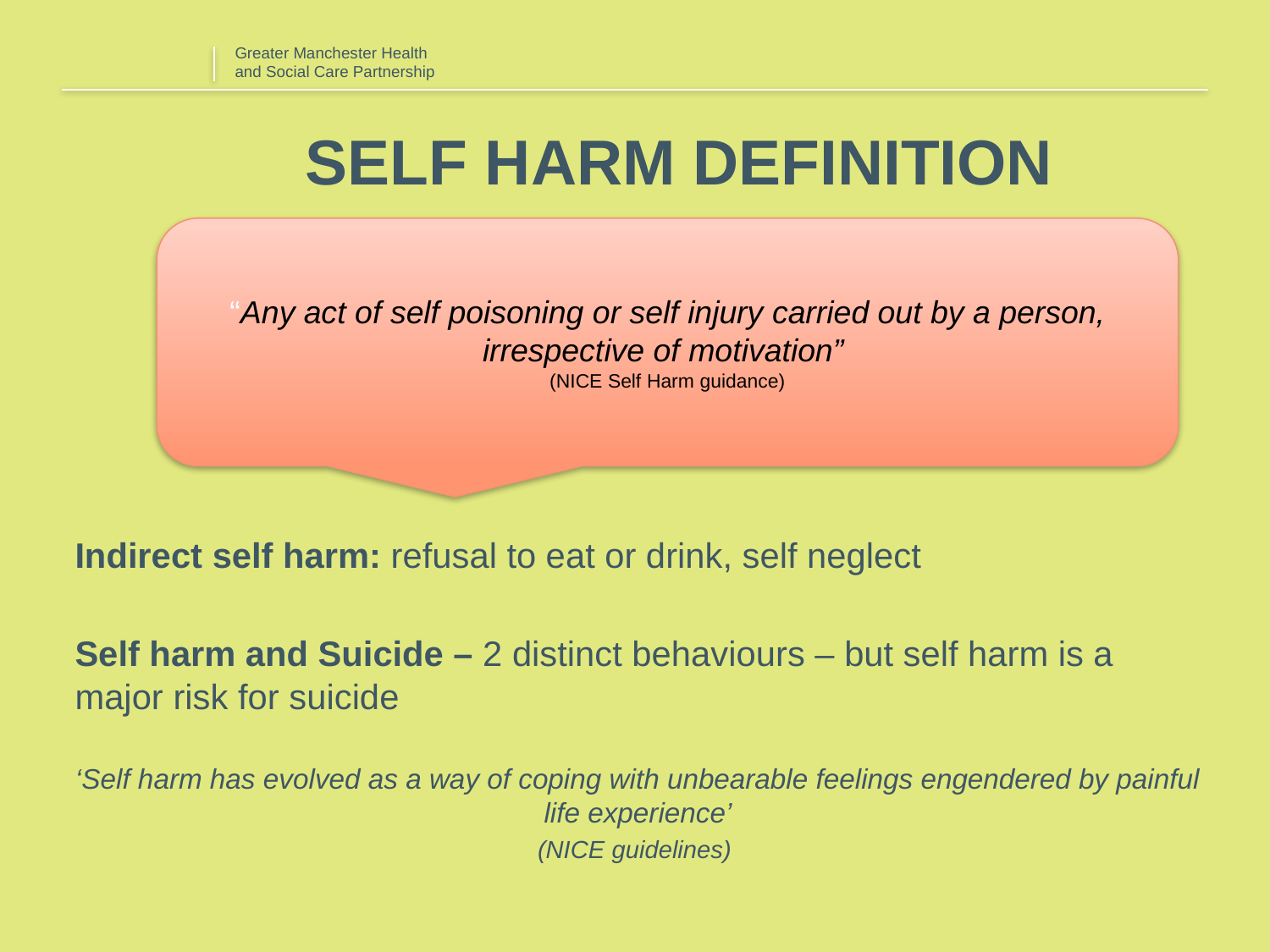

# Self Harm Definition
“Any act of self poisoning or self injury carried out by a person, irrespective of motivation”
(NICE Self Harm guidance)
Indirect self harm: refusal to eat or drink, self neglect

Self harm and Suicide – 2 distinct behaviours – but self harm is a major risk for suicide

‘Self harm has evolved as a way of coping with unbearable feelings engendered by painful life experience’
(NICE guidelines)